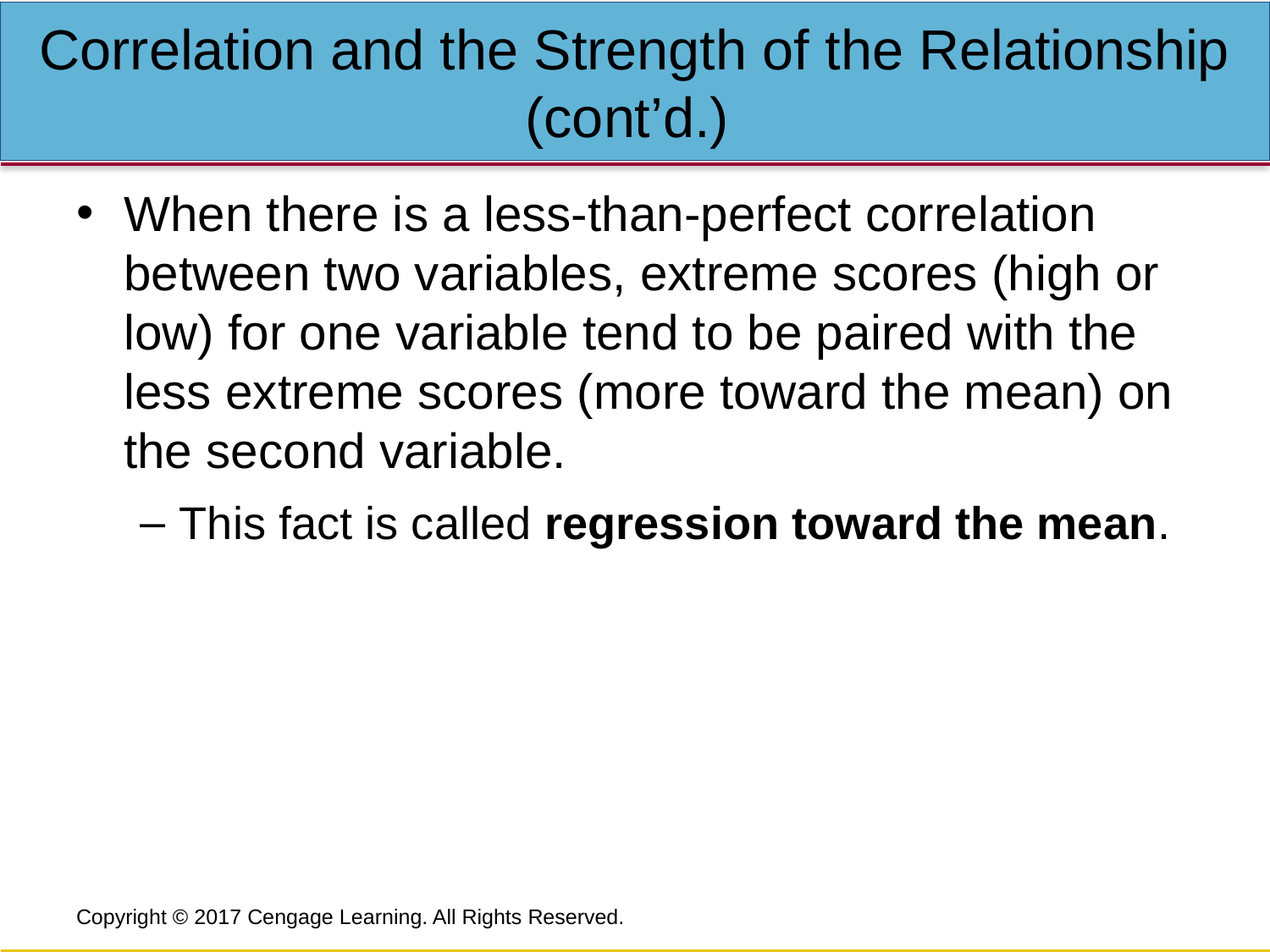

# Correlation and the Strength of the Relationship (cont’d.)
When there is a less-than-perfect correlation between two variables, extreme scores (high or low) for one variable tend to be paired with the less extreme scores (more toward the mean) on the second variable.
This fact is called regression toward the mean.
Copyright © 2017 Cengage Learning. All Rights Reserved.